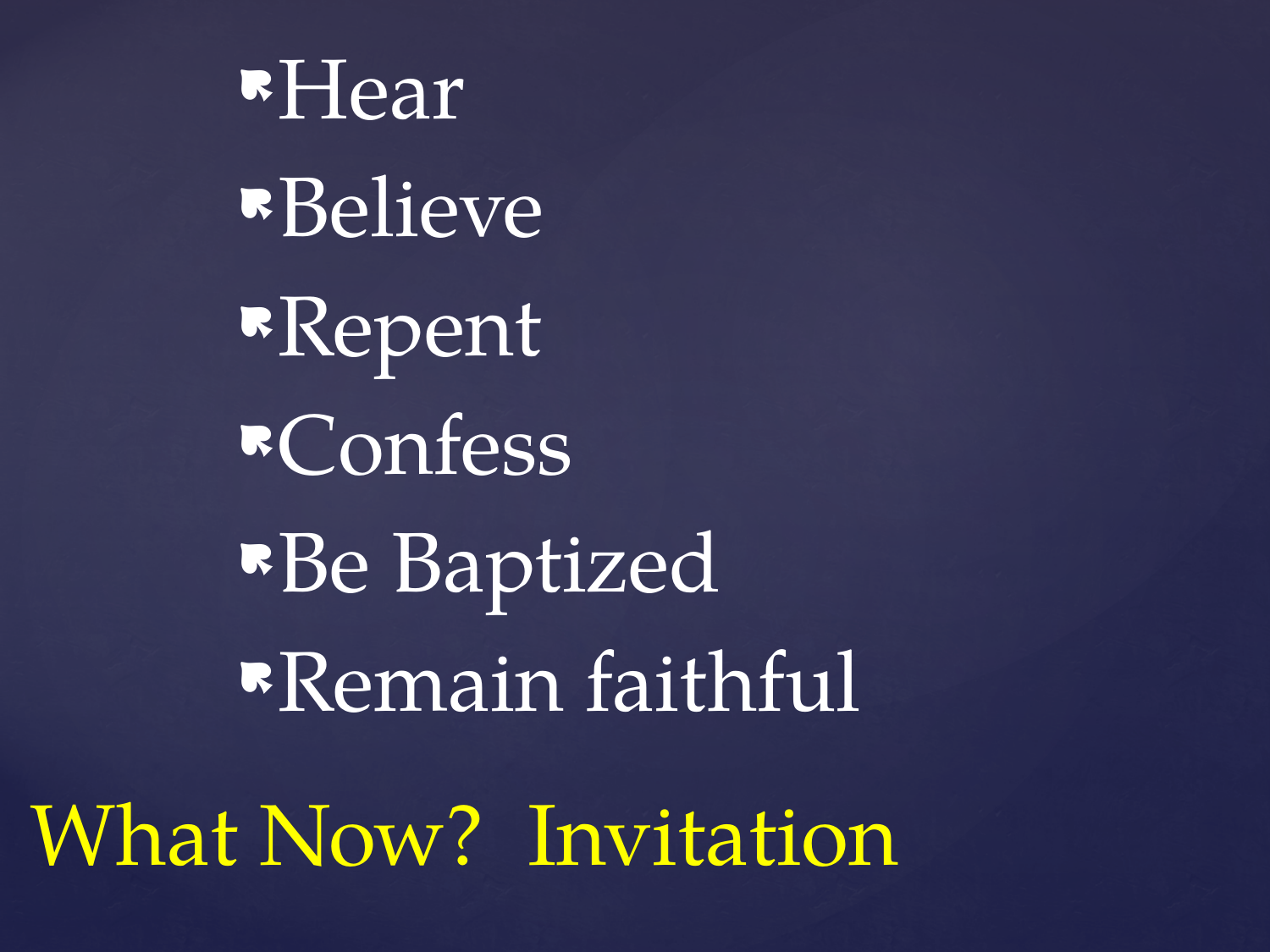

Hear
Believe
Repent
Confess
Be Baptized
Remain faithful
# What Now?  Invitation